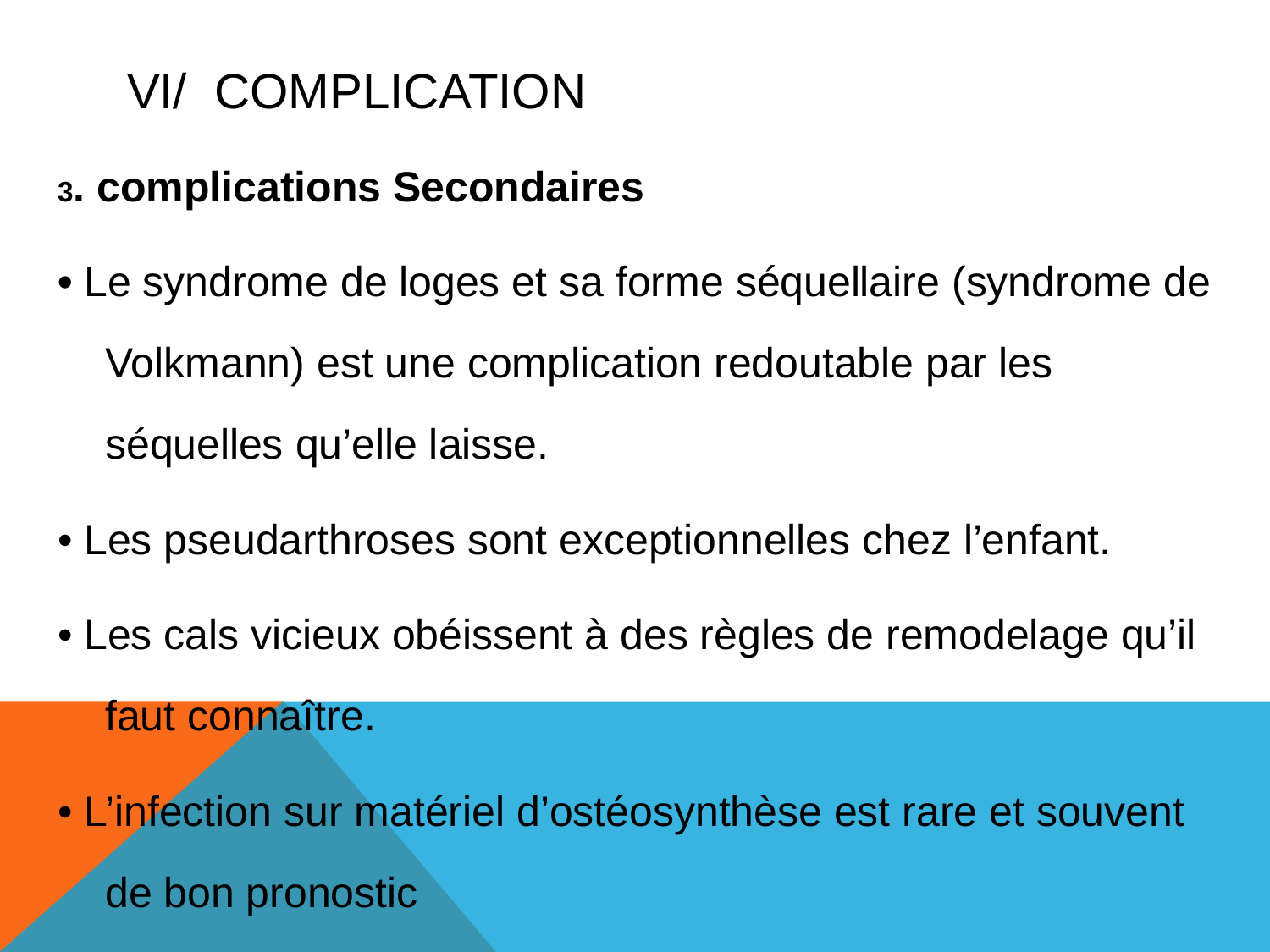

# VI/  COMPLICATION
3. complications Secondaires
• Le syndrome de loges et sa forme séquellaire (syndrome de Volkmann) est une complication redoutable par les séquelles qu’elle laisse.
• Les pseudarthroses sont exceptionnelles chez l’enfant.
• Les cals vicieux obéissent à des règles de remodelage qu’il faut connaître.
• L’infection sur matériel d’ostéosynthèse est rare et souvent de bon pronostic